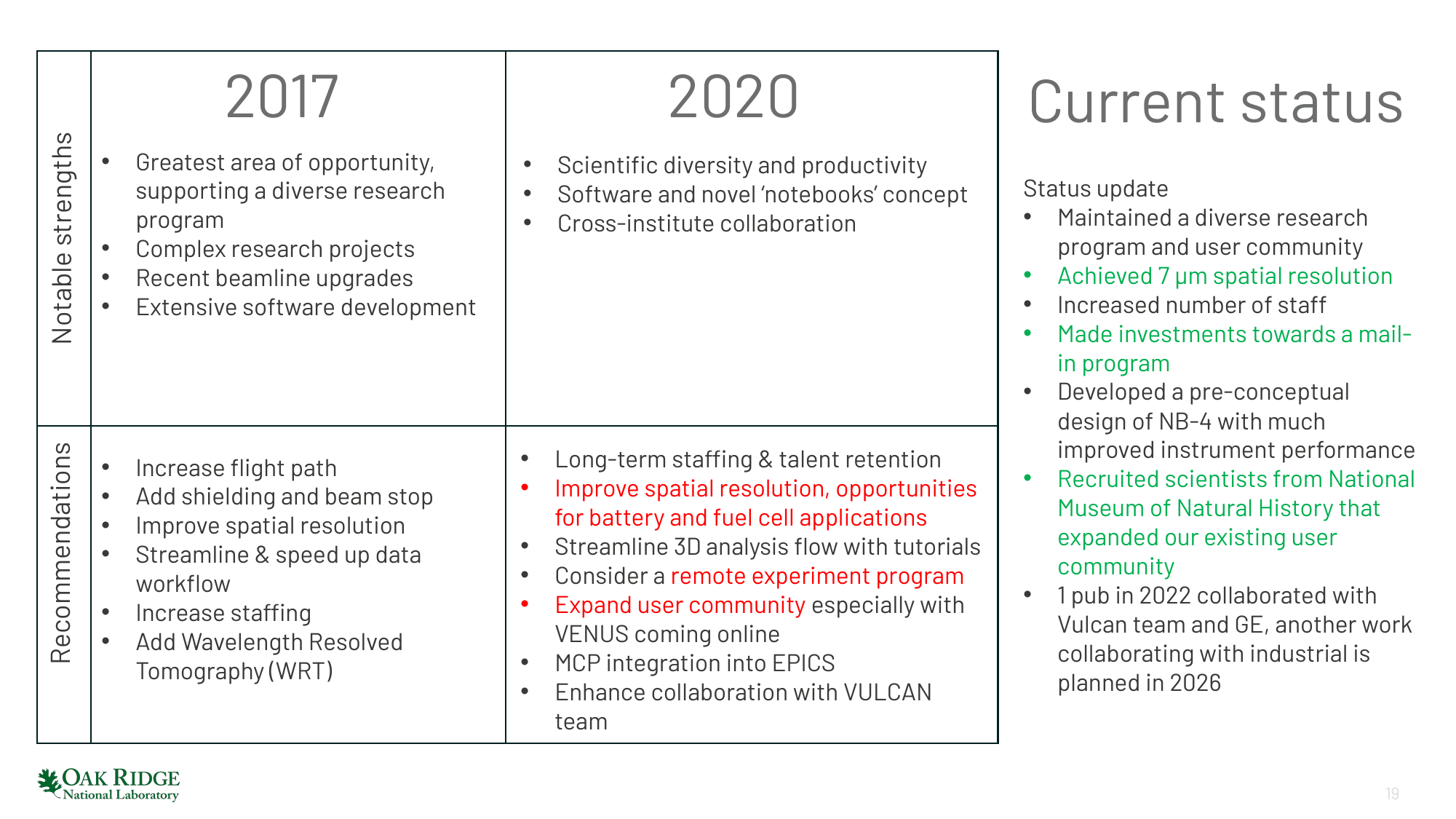

2020
2017
Greatest area of opportunity, supporting a diverse research program
Complex research projects
Recent beamline upgrades
Extensive software development
Scientific diversity and productivity
Software and novel ‘notebooks’ concept
Cross-institute collaboration
Notable strengths

Long-term staffing & talent retention
Improve spatial resolution, opportunities for battery and fuel cell applications
Streamline 3D analysis flow with tutorials
Consider a remote experiment program
Expand user community especially with VENUS coming online
MCP integration into EPICS
Enhance collaboration with VULCAN team
Increase flight path
Add shielding and beam stop
Improve spatial resolution
Streamline & speed up data workflow
Increase staffing
Add Wavelength Resolved Tomography (WRT)
Recommendations
Current status
Status update
Maintained a diverse research program and user community
Achieved 7 μm spatial resolution
Increased number of staff
Made investments towards a mail-in program
Developed a pre-conceptual design of NB-4 with much improved instrument performance
Recruited scientists from National Museum of Natural History that expanded our existing user community
1 pub in 2022 collaborated with Vulcan team and GE, another work collaborating with industrial is planned in 2026